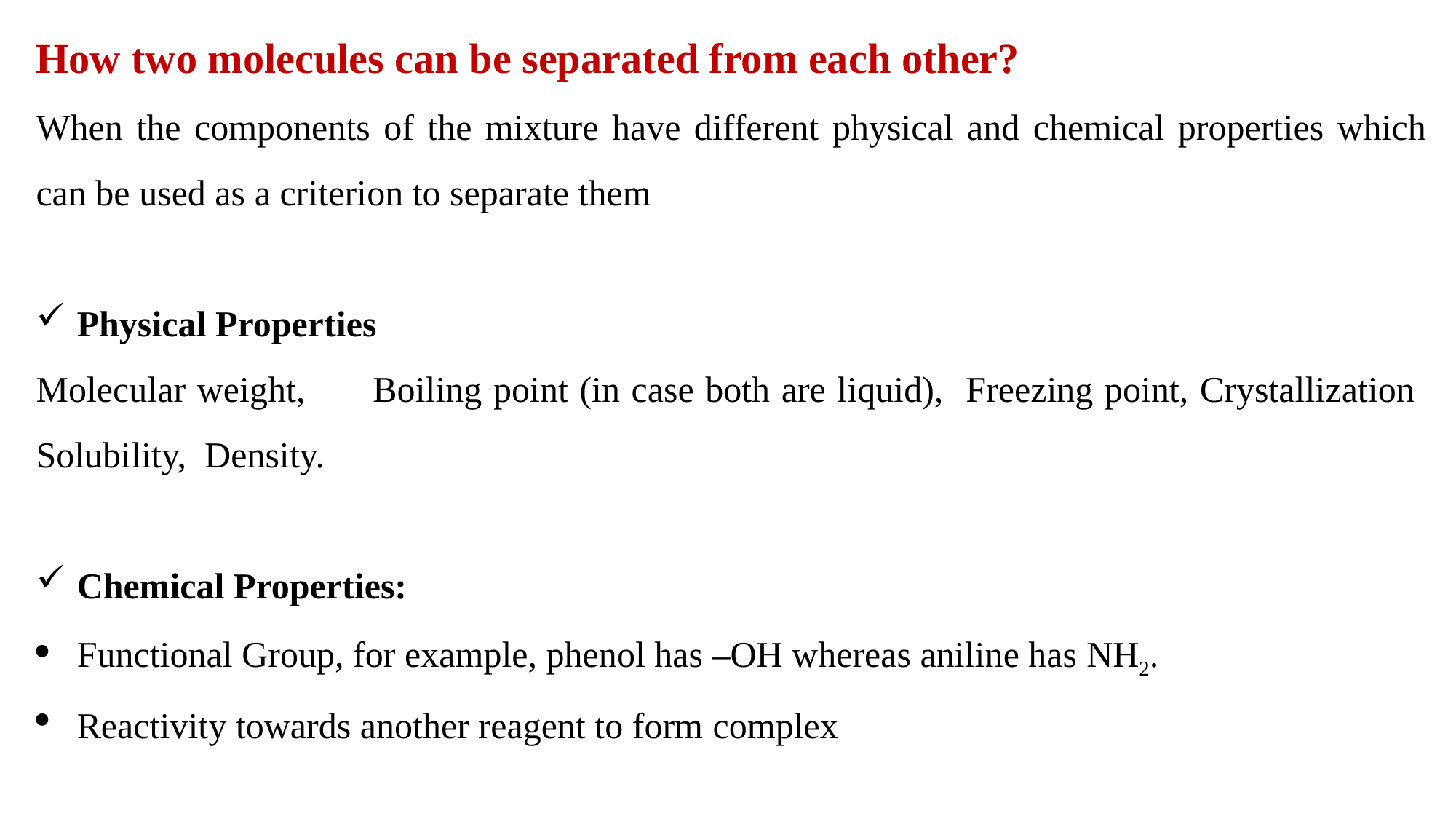

How two molecules can be separated from each other?
When the components of the mixture have different physical and chemical properties which can be used as a criterion to separate them

Physical Properties
Molecular weight,      Boiling point (in case both are liquid),  Freezing point, Crystallization  Solubility,  Density.

Chemical Properties:
Functional Group, for example, phenol has –OH whereas aniline has NH2.
Reactivity towards another reagent to form complex